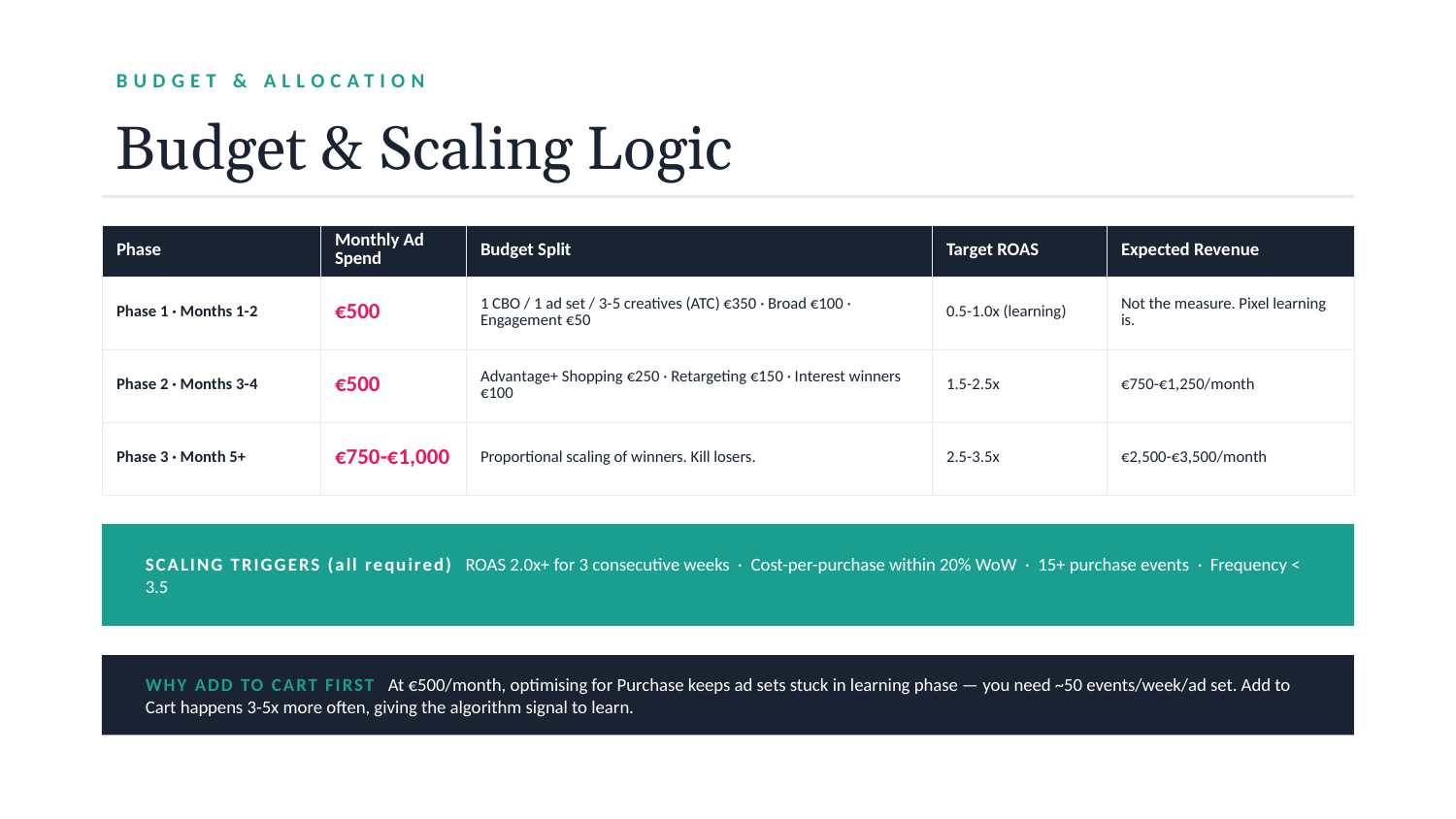

BUDGET & ALLOCATION
Budget & Scaling Logic

| Phase | Monthly Ad Spend | Budget Split | Target ROAS | Expected Revenue |
| --- | --- | --- | --- | --- |
| Phase 1 · Months 1-2 | €500 | 1 CBO / 1 ad set / 3-5 creatives (ATC) €350 · Broad €100 · Engagement €50 | 0.5-1.0x (learning) | Not the measure. Pixel learning is. |
| Phase 2 · Months 3-4 | €500 | Advantage+ Shopping €250 · Retargeting €150 · Interest winners €100 | 1.5-2.5x | €750-€1,250/month |
| Phase 3 · Month 5+ | €750-€1,000 | Proportional scaling of winners. Kill losers. | 2.5-3.5x | €2,500-€3,500/month |

SCALING TRIGGERS (all required)  ROAS 2.0x+ for 3 consecutive weeks  ·  Cost-per-purchase within 20% WoW  ·  15+ purchase events  ·  Frequency < 3.5

WHY ADD TO CART FIRST  At €500/month, optimising for Purchase keeps ad sets stuck in learning phase — you need ~50 events/week/ad set. Add to Cart happens 3-5x more often, giving the algorithm signal to learn.